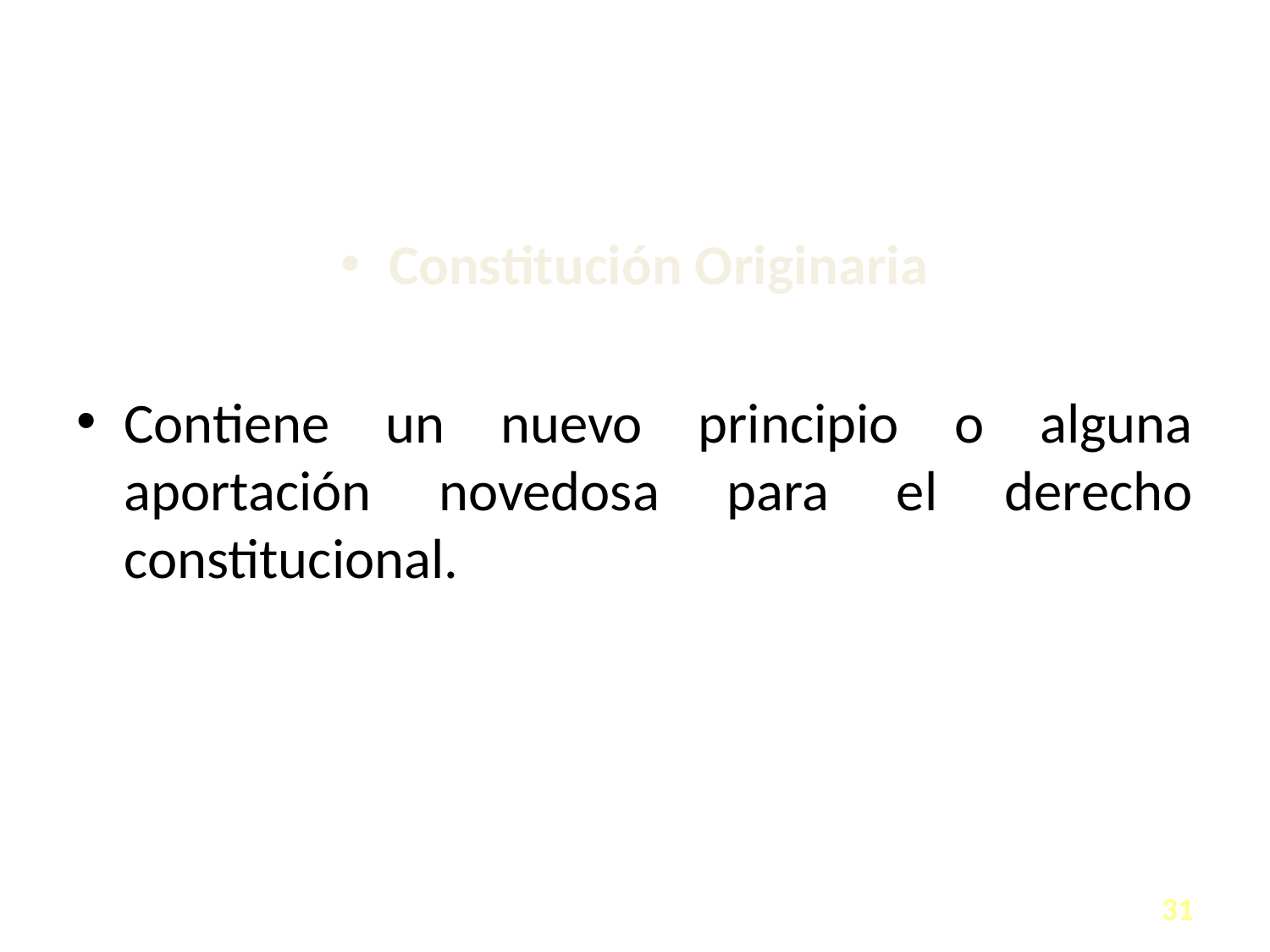

#
Constitución Originaria

Contiene un nuevo principio o alguna aportación novedosa para el derecho constitucional.

31